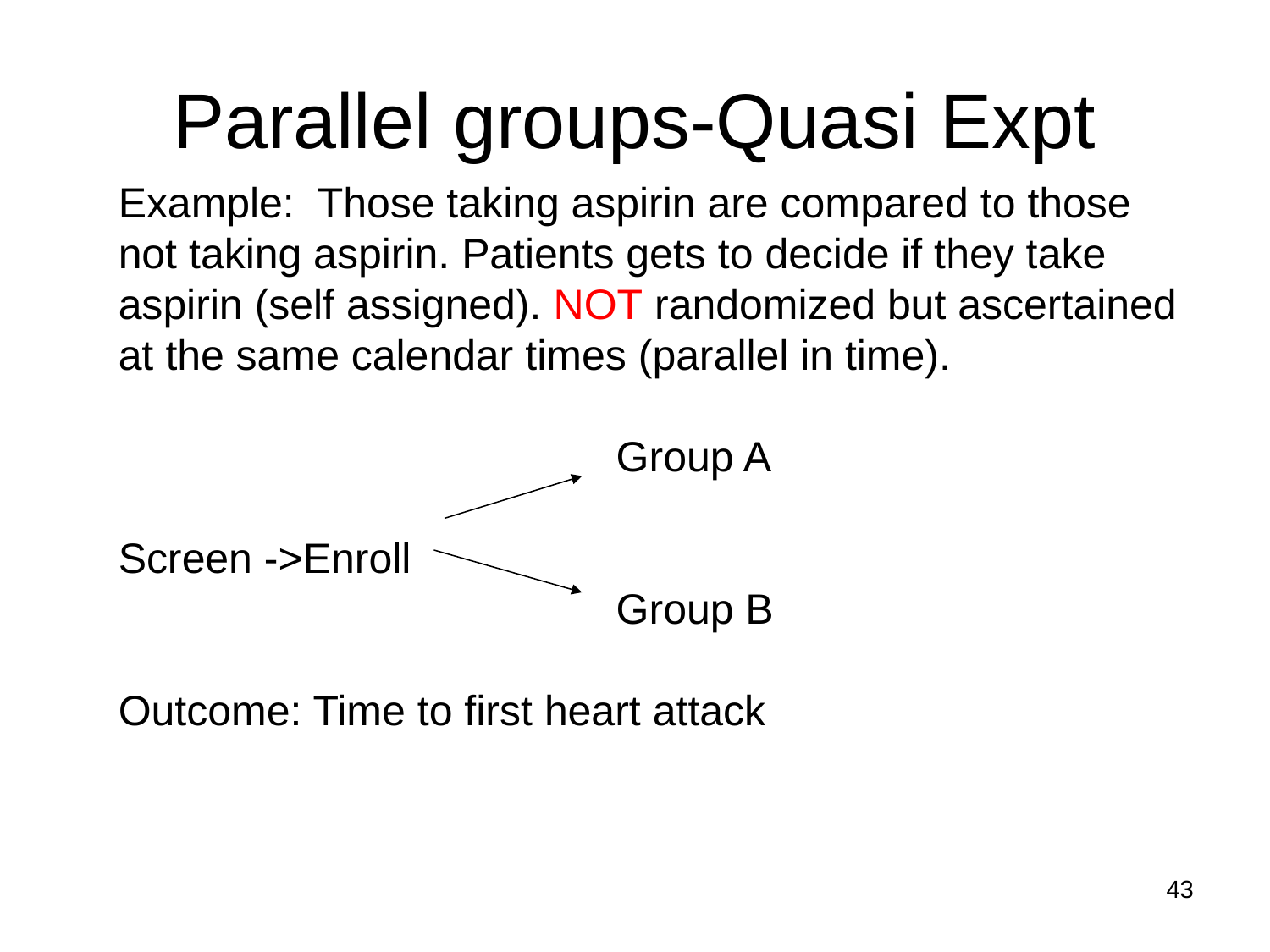

# Parallel groups-Quasi Expt
Example:  Those taking aspirin are compared to those not taking aspirin. Patients gets to decide if they take aspirin (self assigned). NOT randomized but ascertained at the same calendar times (parallel in time).

                                          Group A

Screen ->Enroll
                                          Group B

Outcome: Time to first heart attack

43